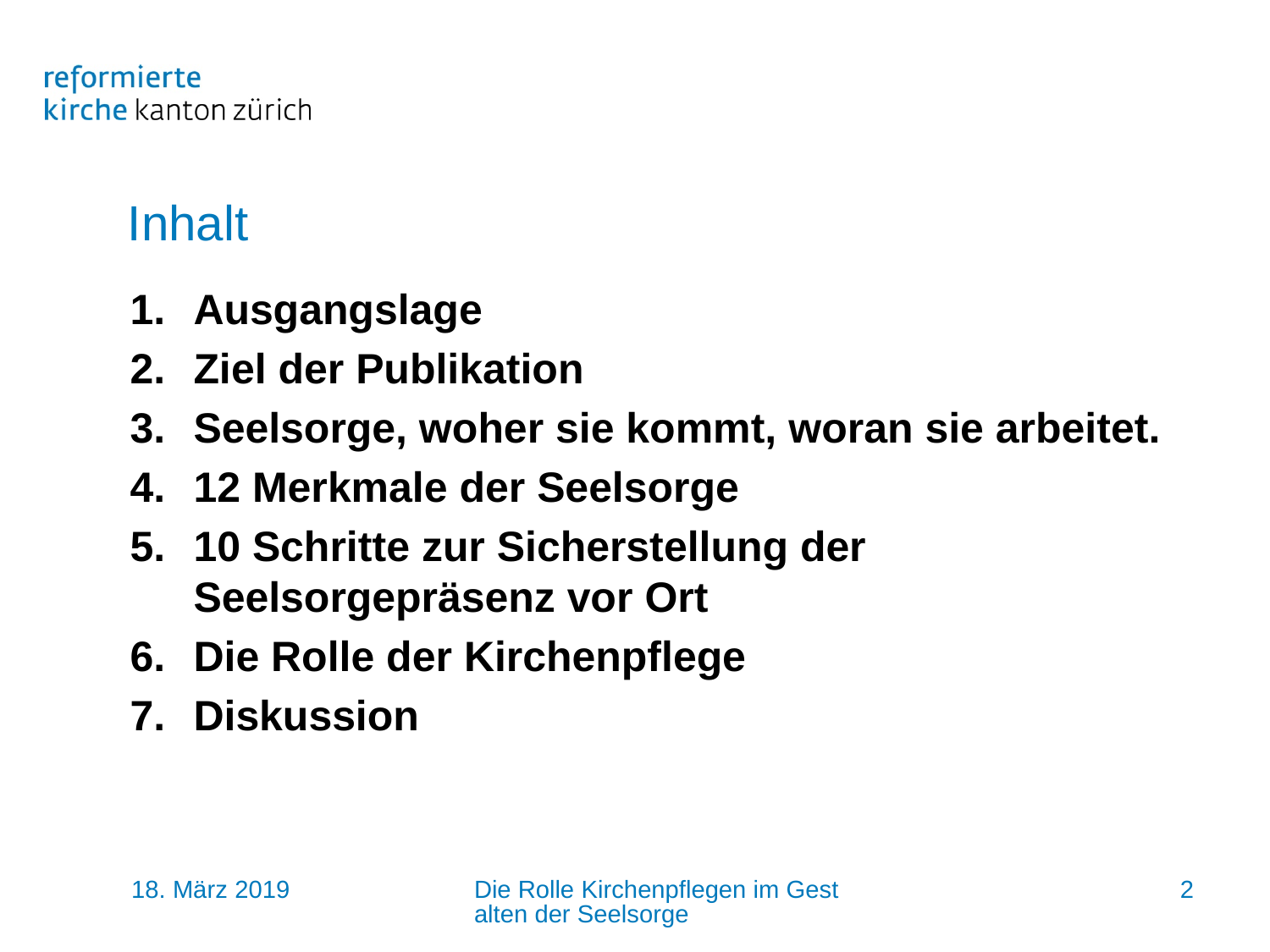

# Inhalt
Ausgangslage
Ziel der Publikation
Seelsorge, woher sie kommt, woran sie arbeitet.
12 Merkmale der Seelsorge
10 Schritte zur Sicherstellung der Seelsorgepräsenz vor Ort
Die Rolle der Kirchenpflege
Diskussion
18. März 2019
Die Rolle Kirchenpflegen im Gestalten der Seelsorge
2